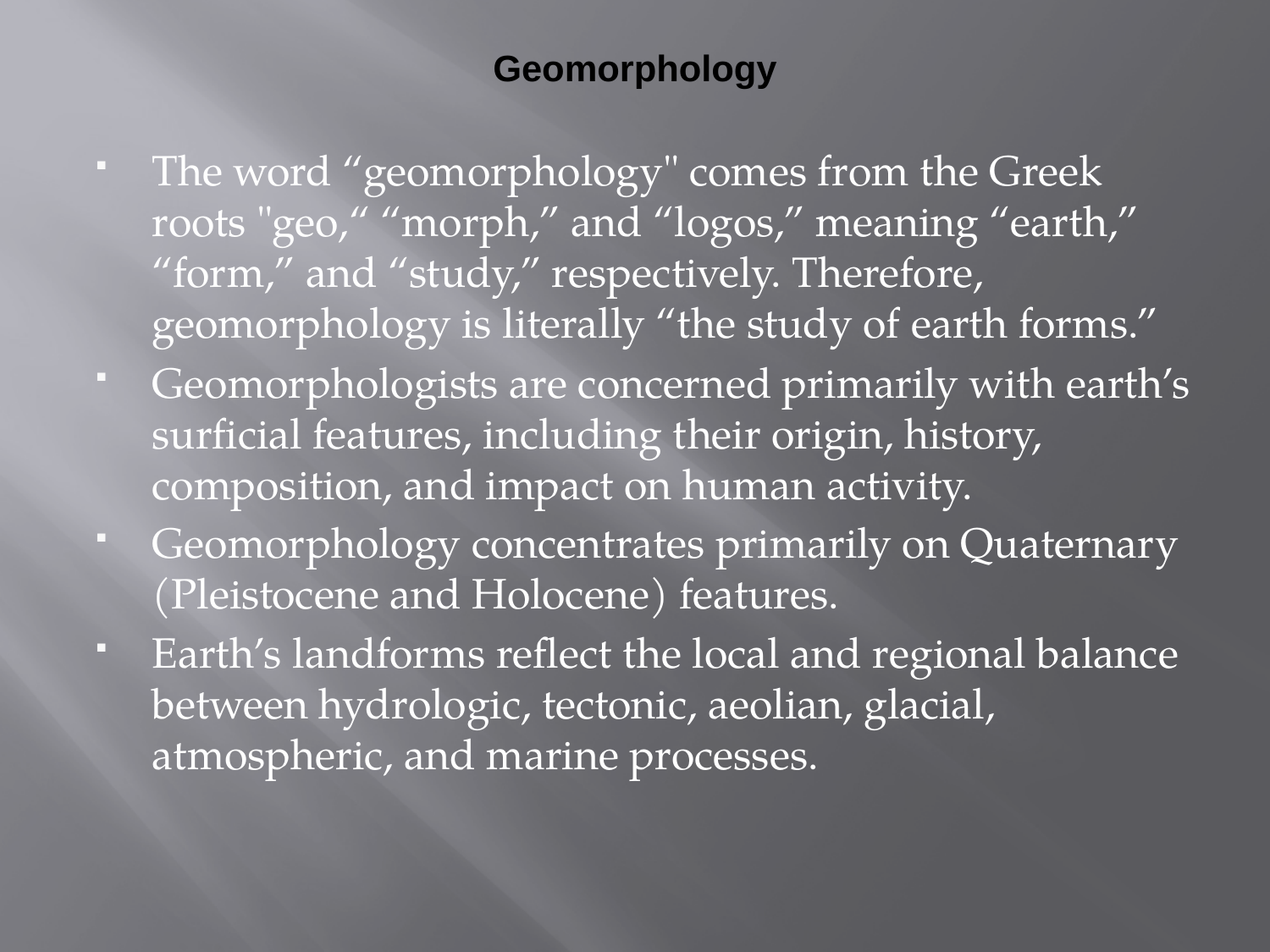

# Geomorphology
The word “geomorphology" comes from the Greek roots "geo,“ “morph,” and “logos,” meaning “earth,” “form,” and “study,” respectively. Therefore, geomorphology is literally “the study of earth forms.”
Geomorphologists are concerned primarily with earth’s surficial features, including their origin, history, composition, and impact on human activity.
Geomorphology concentrates primarily on Quaternary (Pleistocene and Holocene) features.
Earth’s landforms reflect the local and regional balance between hydrologic, tectonic, aeolian, glacial, atmospheric, and marine processes.